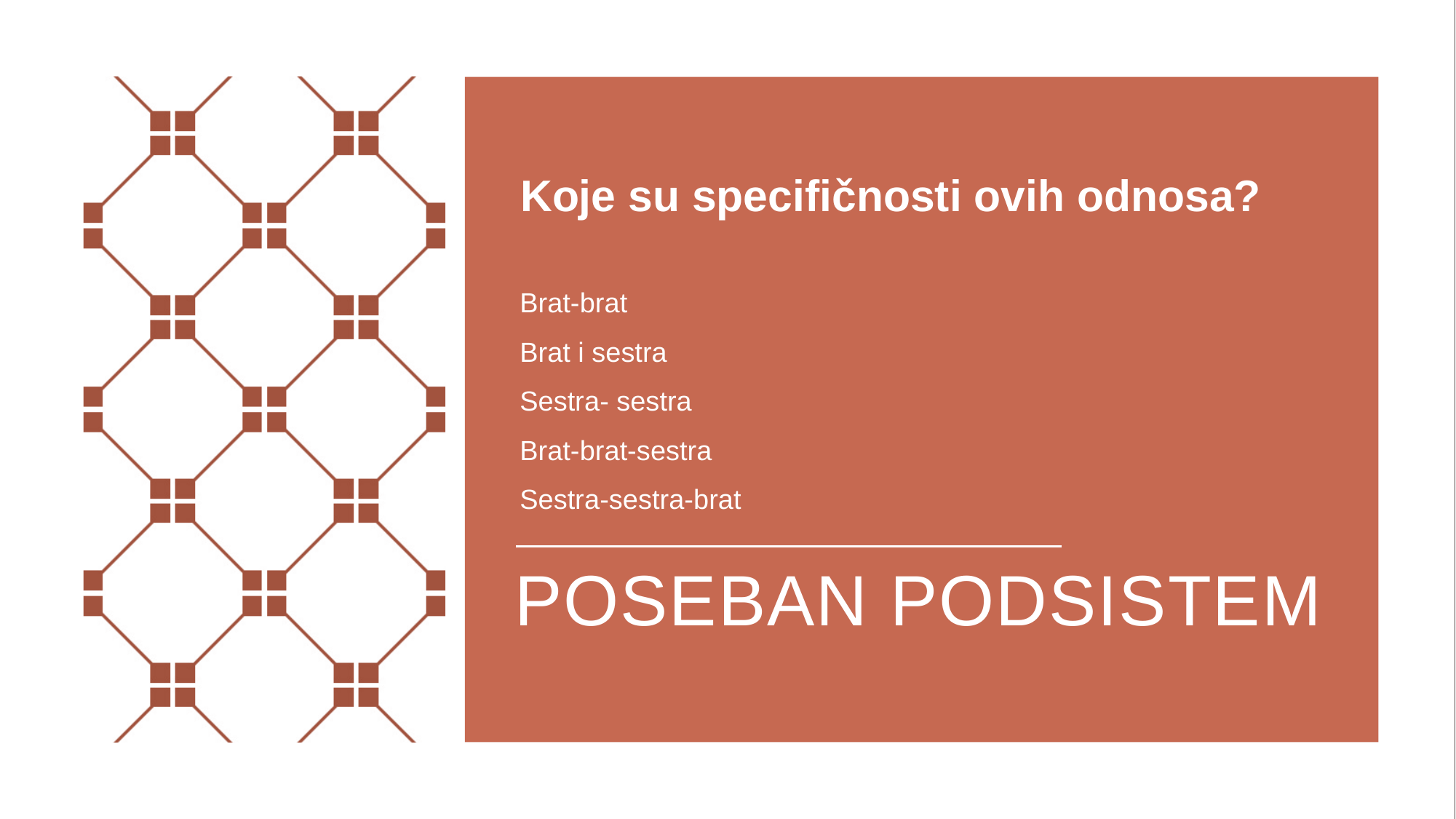

Koje su specifičnosti ovih odnosa?

Brat-brat
Brat i sestra
Sestra- sestra
Brat-brat-sestra
Sestra-sestra-brat

# Poseban podsistem